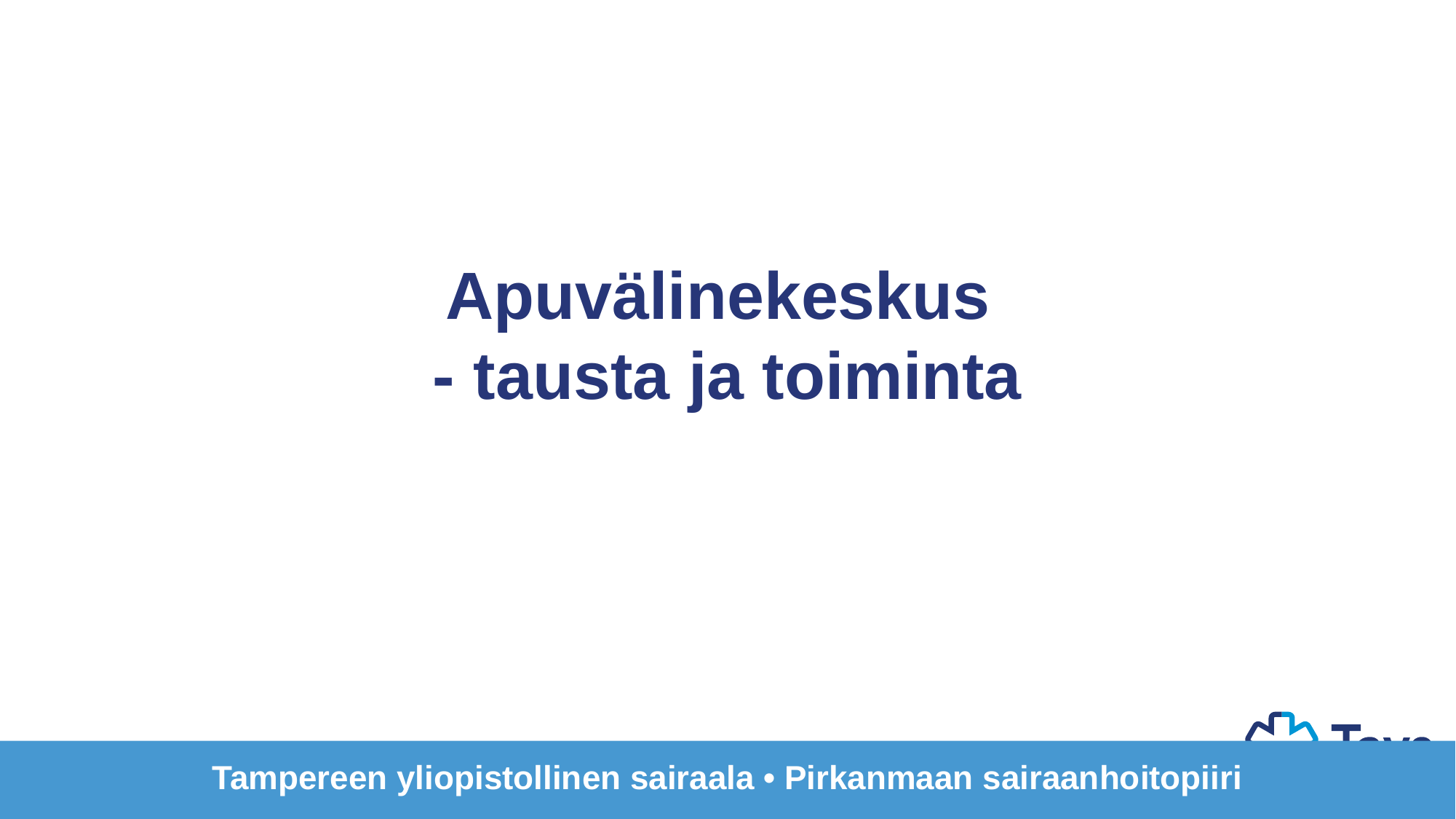

Apuvälinekeskus
- tausta ja toiminta
# A PSHP- Apuvälinekeskus
Tampereen yliopistollinen sairaala • Pirkanmaan sairaanhoitopiiri